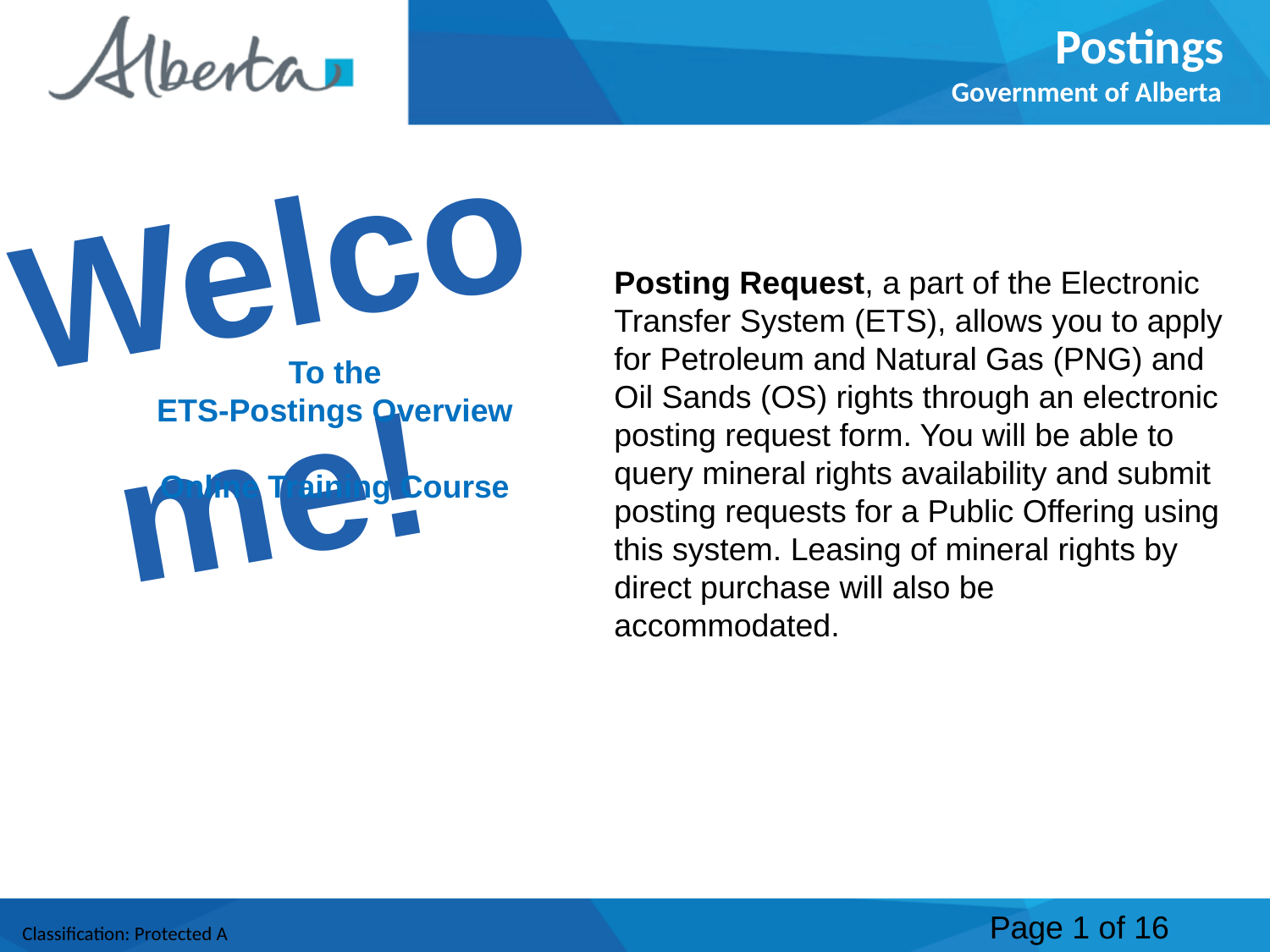

Postings
Government of Alberta
Welcome!
Posting Request, a part of the Electronic Transfer System (ETS), allows you to apply for Petroleum and Natural Gas (PNG) and Oil Sands (OS) rights through an electronic posting request form. You will be able to query mineral rights availability and submit posting requests for a Public Offering using this system. Leasing of mineral rights by direct purchase will also be accommodated.
To the
ETS-Postings Overview

Online Training Course